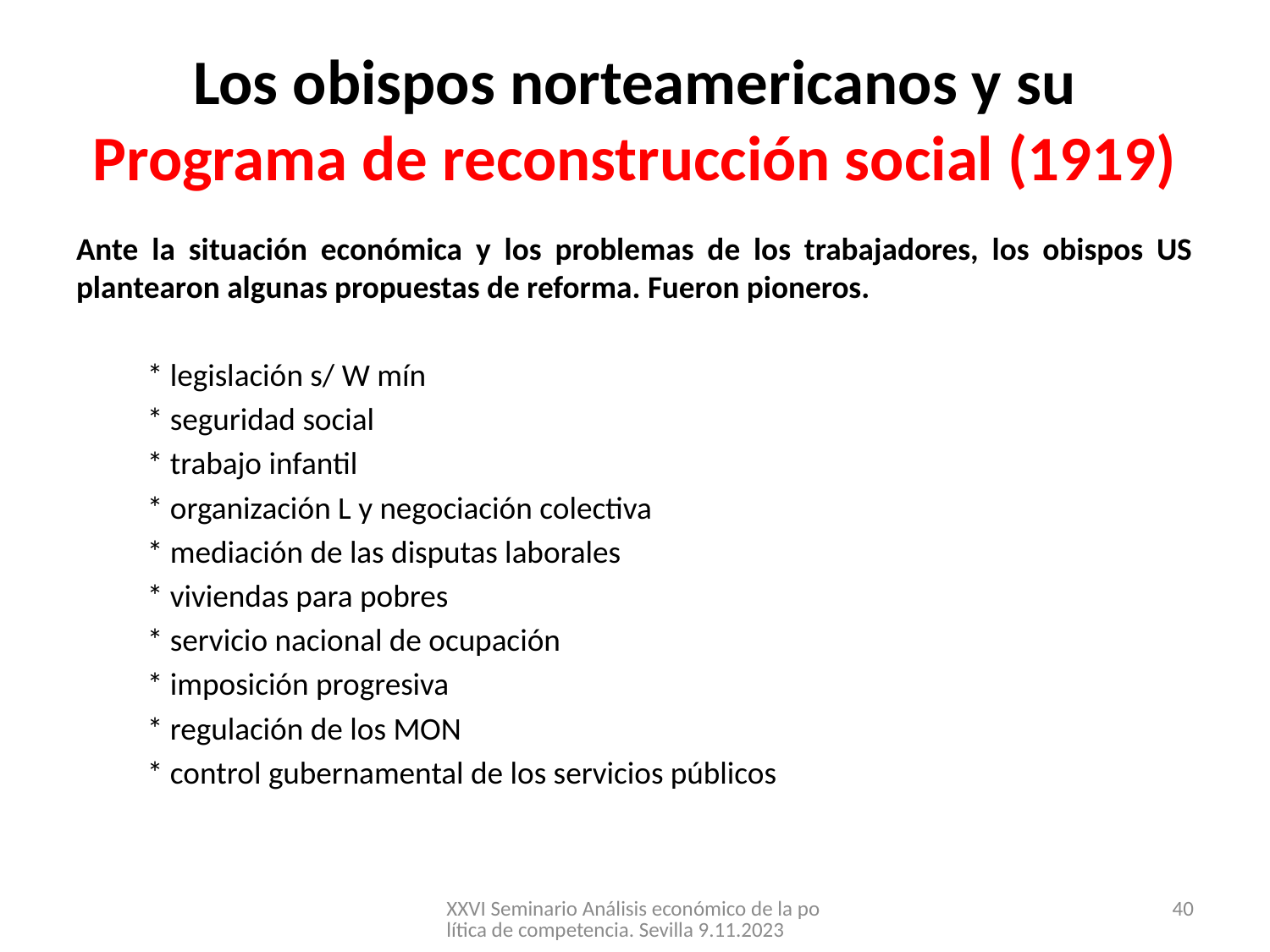

# Los obispos norteamericanos y su Programa de reconstrucción social (1919)
Ante la situación económica y los problemas de los trabajadores, los obispos US plantearon algunas propuestas de reforma. Fueron pioneros.

	* legislación s/ W mín
	* seguridad social
	* trabajo infantil
	* organización L y negociación colectiva
	* mediación de las disputas laborales
	* viviendas para pobres
	* servicio nacional de ocupación
	* imposición progresiva
	* regulación de los MON
	* control gubernamental de los servicios públicos

XXVI Seminario Análisis económico de la política de competencia. Sevilla 9.11.2023
40